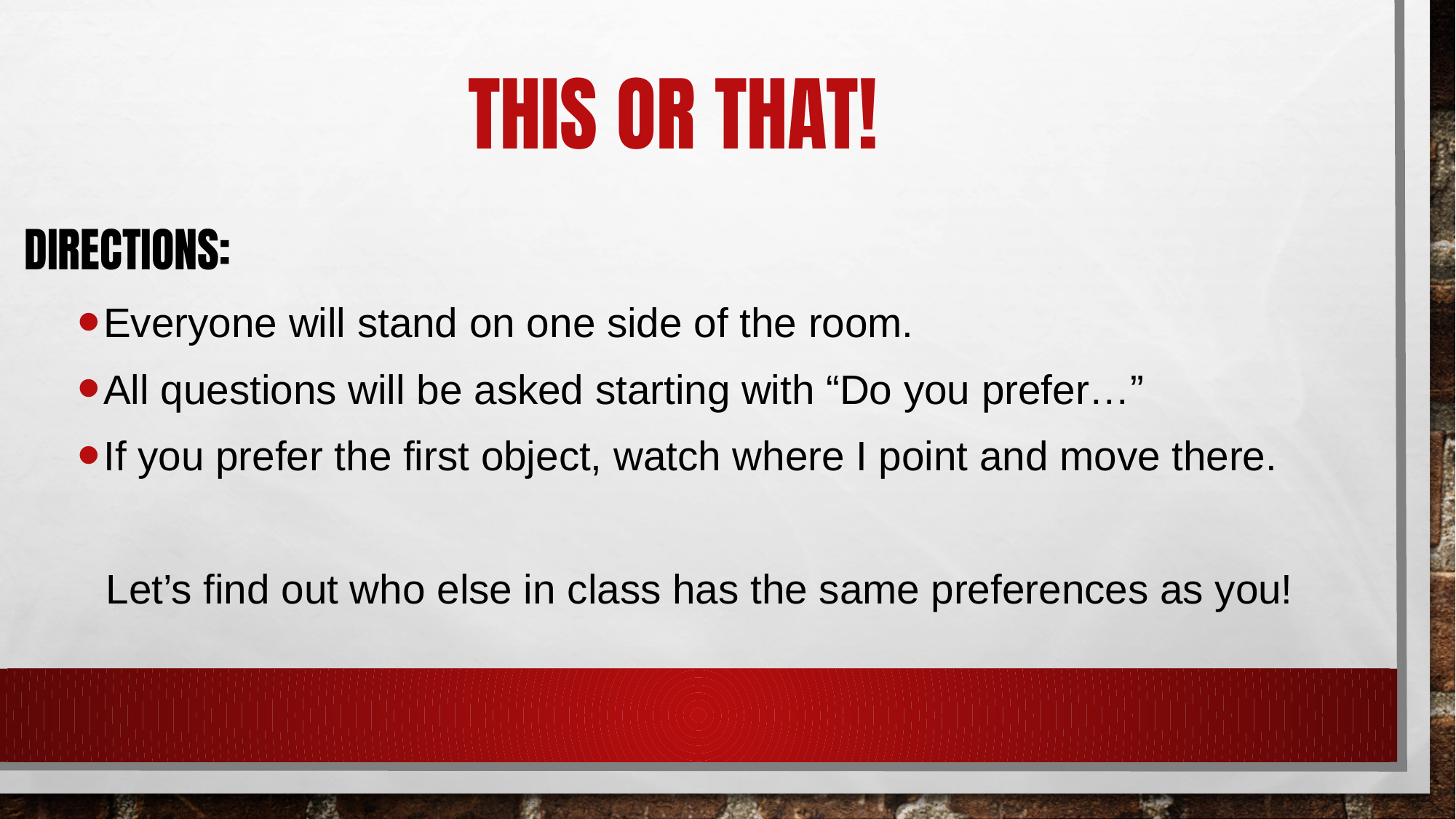

# This or that!
Directions:
Everyone will stand on one side of the room.
All questions will be asked starting with “Do you prefer…”
If you prefer the first object, watch where I point and move there.

Let’s find out who else in class has the same preferences as you!